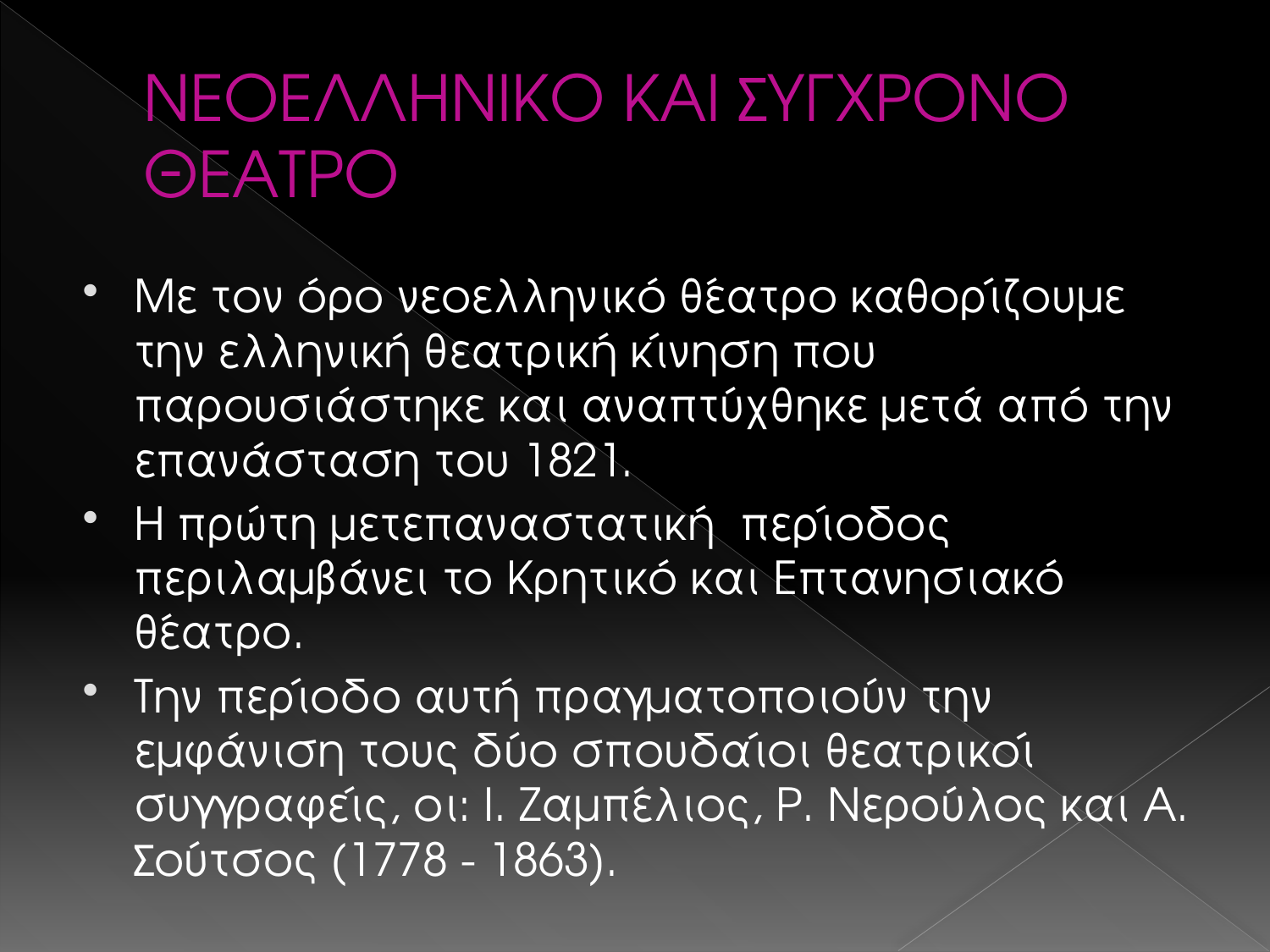

# ΝΕΟΕΛΛΗΝΙΚΟ ΚΑΙ ΣΥΓΧΡΟΝΟ ΘΕΑΤΡΟ
Με τον όρο νεοελληνικό θέατρο καθορίζουμε την ελληνική θεατρική κίνηση που παρουσιάστηκε και αναπτύχθηκε μετά από την επανάσταση του 1821.
Η πρώτη μετεπαναστατική  περίοδος περιλαμβάνει το Κρητικό και Επτανησιακό θέατρο.
Την περίοδο αυτή πραγματοποιούν την εμφάνιση τους δύο σπουδαίοι θεατρικοί συγγραφείς, οι: Ι. Ζαμπέλιος, Ρ. Νερούλος και Α. Σούτσος (1778 - 1863).